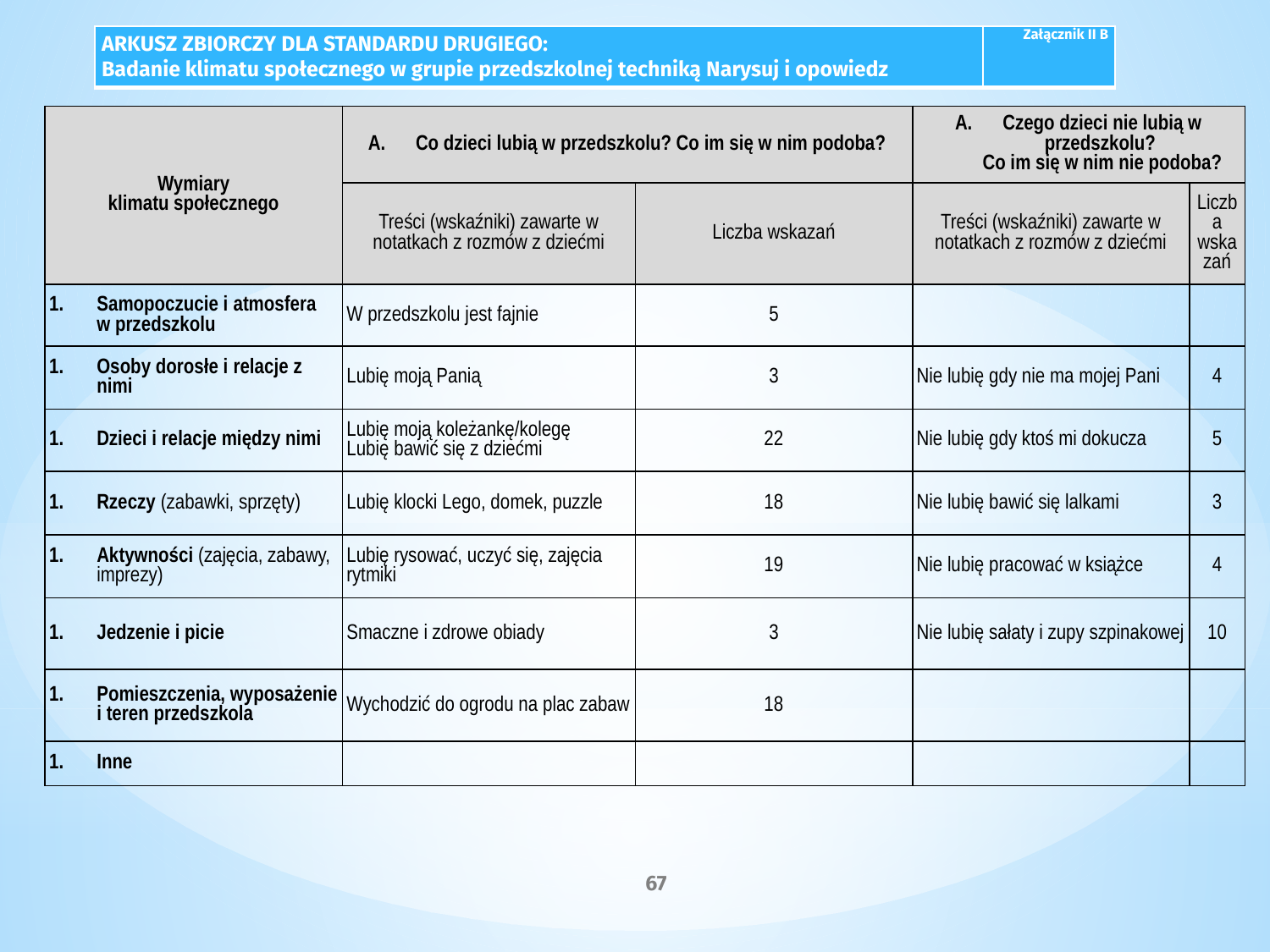

| ARKUSZ ZBIORCZY DLA STANDARDU DRUGIEGO: Badanie klimatu społecznego w grupie przedszkolnej techniką Narysuj i opowiedz | Załącznik II B |
| --- | --- |
| Wymiary klimatu społecznego | Co dzieci lubią w przedszkolu? Co im się w nim podoba? |  | Czego dzieci nie lubią w przedszkolu? Co im się w nim nie podoba? |  |
| --- | --- | --- | --- | --- |
|  | Treści (wskaźniki) zawarte w notatkach z rozmów z dziećmi | Liczba wskazań | Treści (wskaźniki) zawarte w notatkach z rozmów z dziećmi | Liczba wskazań |
| Samopoczucie i atmosfera w przedszkolu | W przedszkolu jest fajnie | 5 |  |  |
| Osoby dorosłe i relacje z nimi | Lubię moją Panią | 3 | Nie lubię gdy nie ma mojej Pani | 4 |
| Dzieci i relacje między nimi | Lubię moją koleżankę/kolegę Lubię bawić się z dziećmi | 22 | Nie lubię gdy ktoś mi dokucza | 5 |
| Rzeczy (zabawki, sprzęty) | Lubię klocki Lego, domek, puzzle | 18 | Nie lubię bawić się lalkami | 3 |
| Aktywności (zajęcia, zabawy, imprezy) | Lubię rysować, uczyć się, zajęcia rytmiki | 19 | Nie lubię pracować w książce | 4 |
| Jedzenie i picie | Smaczne i zdrowe obiady | 3 | Nie lubię sałaty i zupy szpinakowej | 10 |
| Pomieszczenia, wyposażenie i teren przedszkola | Wychodzić do ogrodu na plac zabaw | 18 |  |  |
| Inne |  |  |  |  |
67